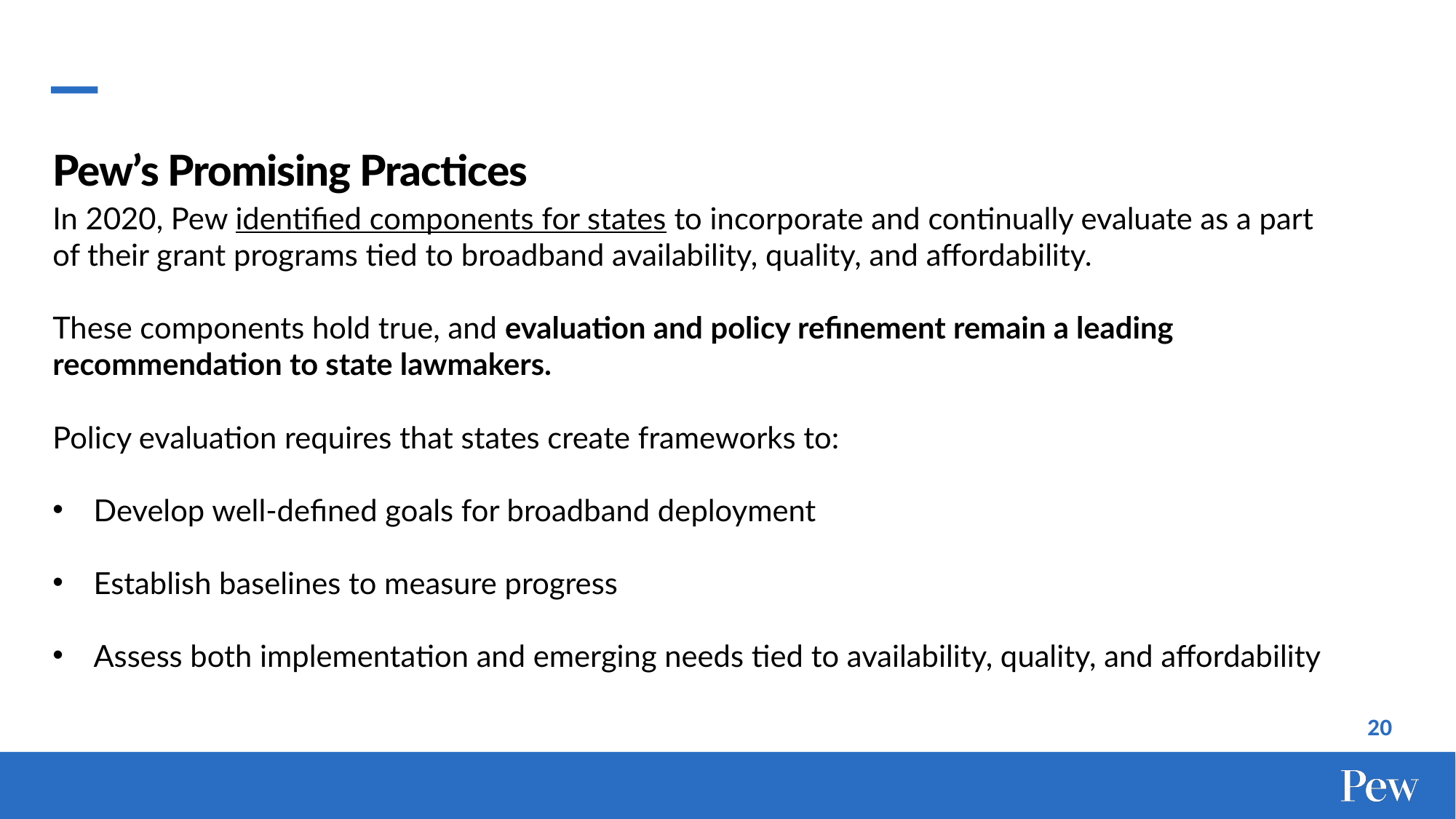

Pew’s Promising Practices
In 2020, Pew identified components for states to incorporate and continually evaluate as a part of their grant programs tied to broadband availability, quality, and affordability.

These components hold true, and evaluation and policy refinement remain a leading recommendation to state lawmakers.

Policy evaluation requires that states create frameworks to:

Develop well-defined goals for broadband deployment

Establish baselines to measure progress

Assess both implementation and emerging needs tied to availability, quality, and affordability
20